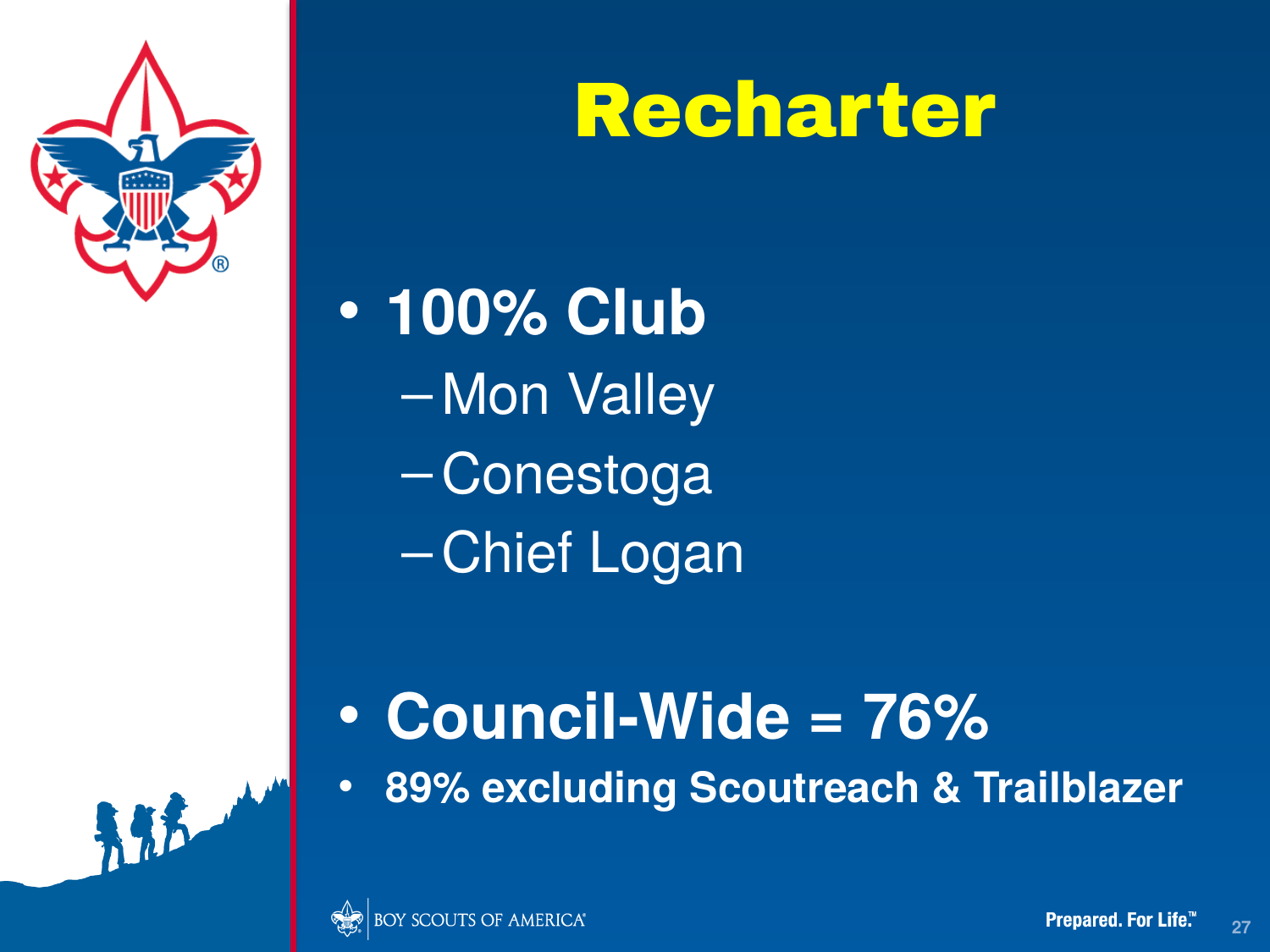

Recharter
100% Club
Mon Valley
Conestoga
Chief Logan

Council-Wide = 76%
89% excluding Scoutreach & Trailblazer

27